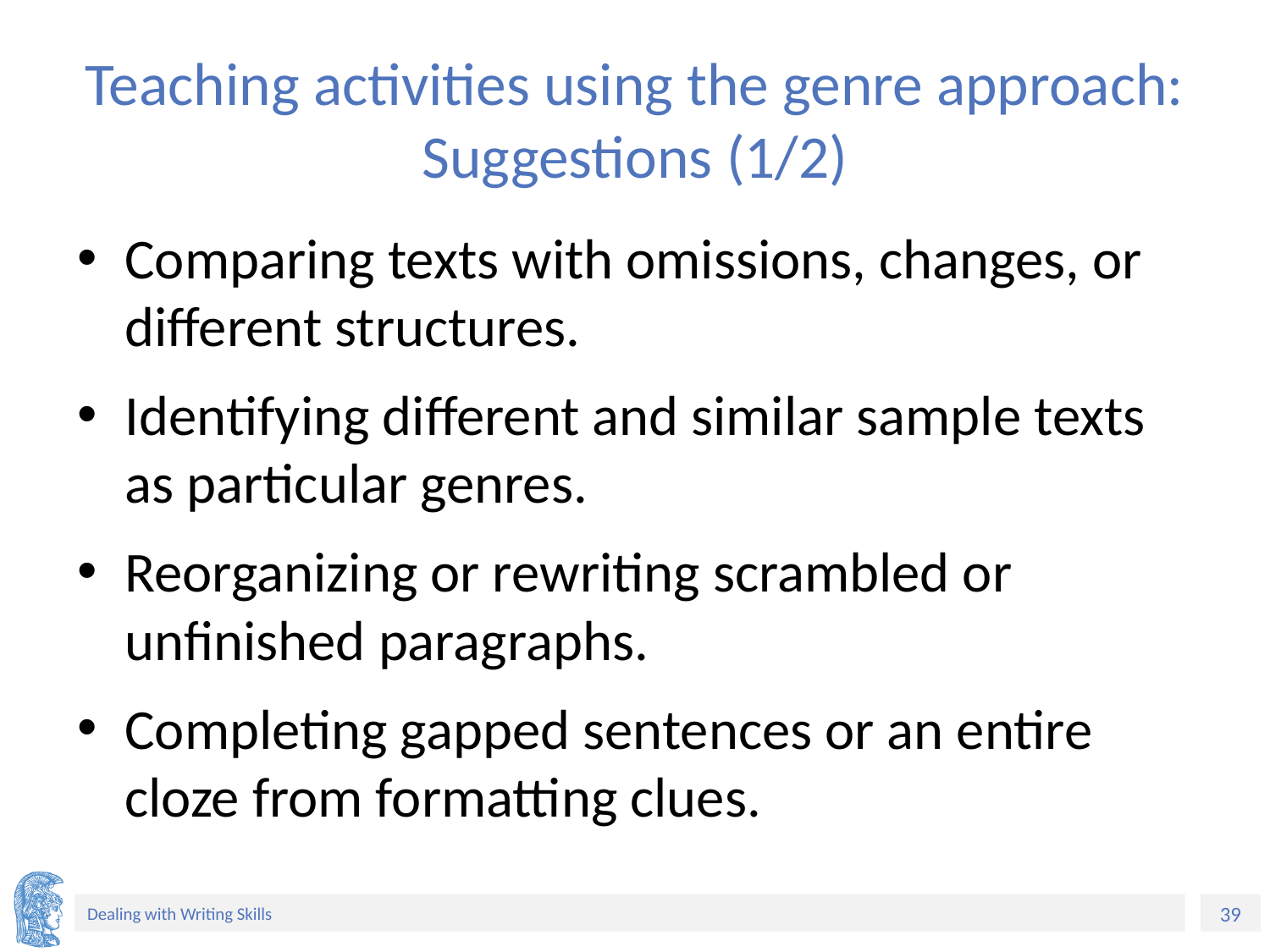

# Teaching activities using the genre approach: Suggestions (1/2)
Comparing texts with omissions, changes, or different structures.
Identifying different and similar sample texts as particular genres.
Reorganizing or rewriting scrambled or unfinished paragraphs.
Completing gapped sentences or an entire cloze from formatting clues.